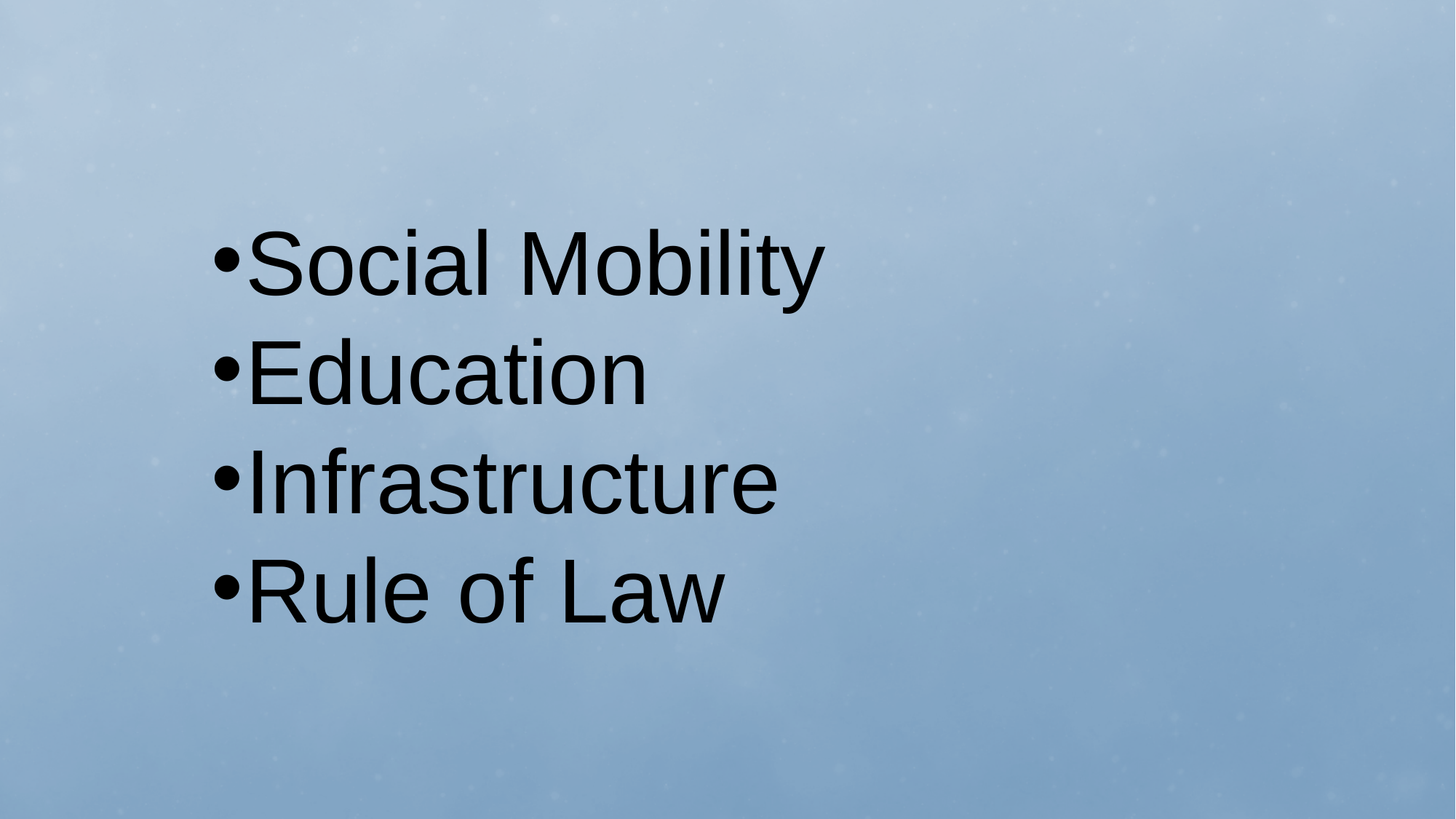

Social Mobility
Education
Infrastructure
Rule of Law